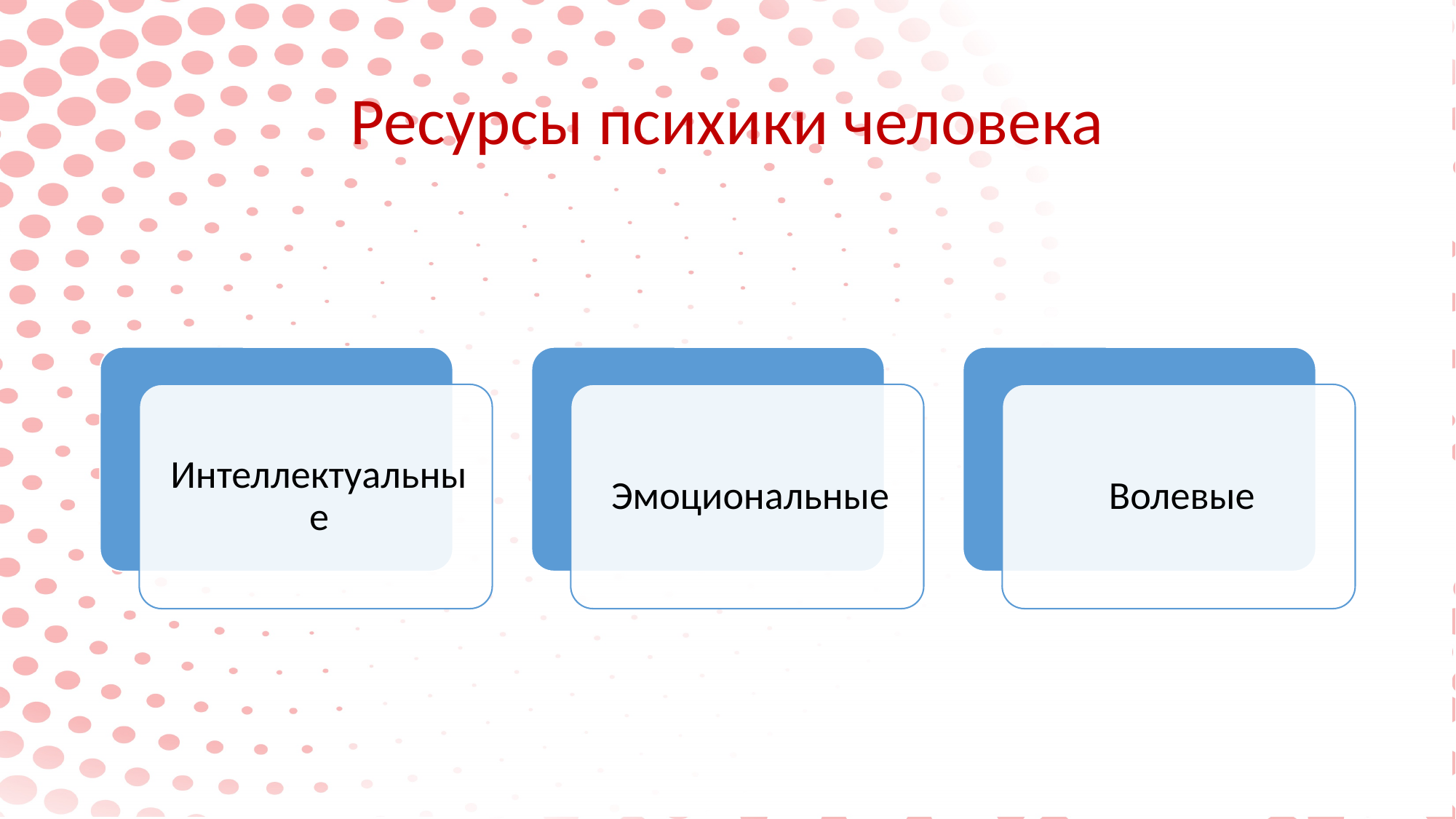

# Ресурсы психики человека
Интеллектуальные
Эмоциональные
Волевые